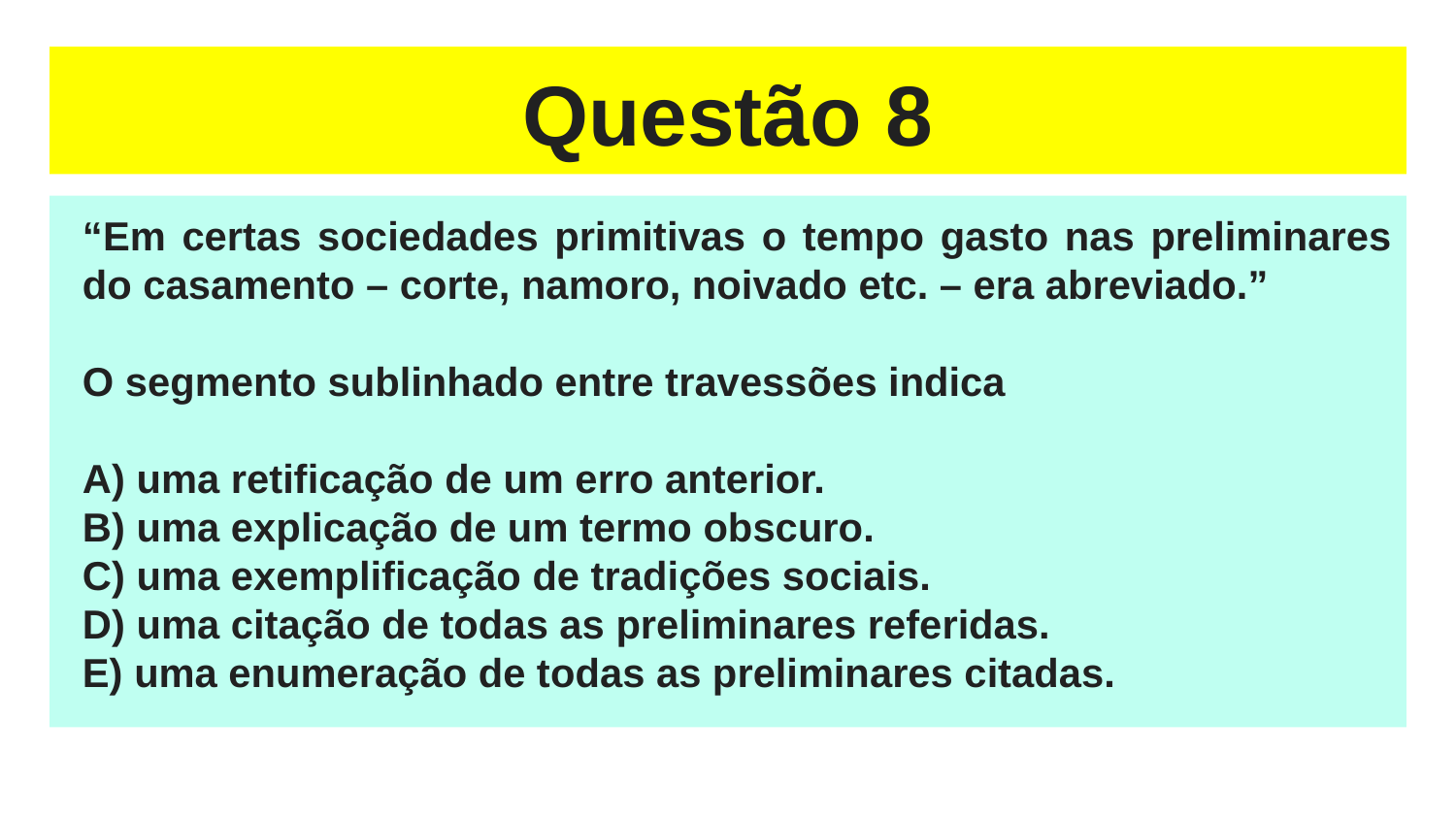

# Questão 8
“Em certas sociedades primitivas o tempo gasto nas preliminares do casamento – corte, namoro, noivado etc. – era abreviado.”

O segmento sublinhado entre travessões indica

A) uma retificação de um erro anterior.
B) uma explicação de um termo obscuro.
C) uma exemplificação de tradições sociais.
D) uma citação de todas as preliminares referidas.
E) uma enumeração de todas as preliminares citadas.